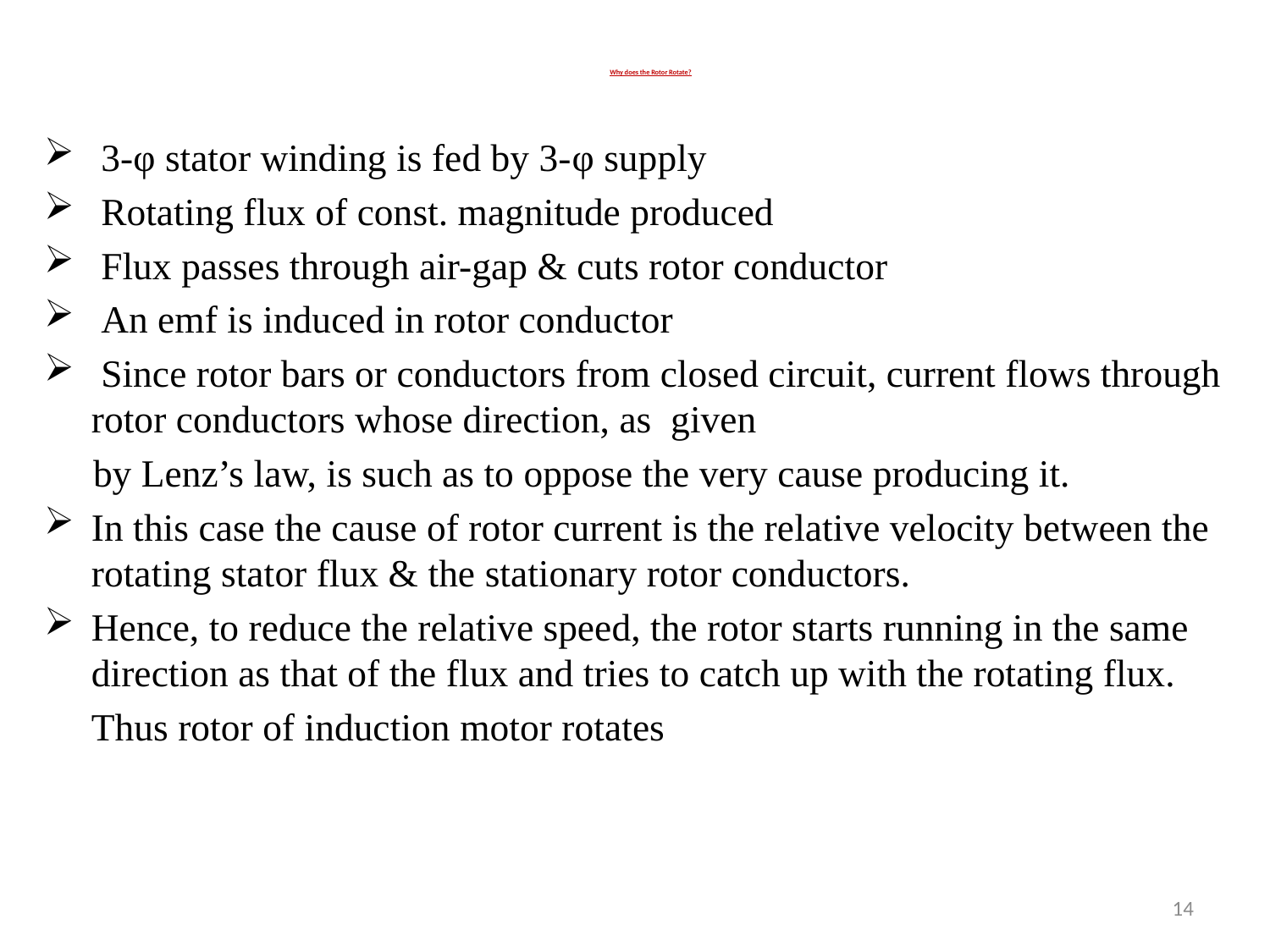

# Why does the Rotor Rotate?

 3-φ stator winding is fed by 3-φ supply
 Rotating flux of const. magnitude produced
 Flux passes through air-gap & cuts rotor conductor
 An emf is induced in rotor conductor
 Since rotor bars or conductors from closed circuit, current flows through rotor conductors whose direction, as  given
     by Lenz’s law, is such as to oppose the very cause producing it.
In this case the cause of rotor current is the relative velocity between the rotating stator flux & the stationary rotor conductors.
Hence, to reduce the relative speed, the rotor starts running in the same direction as that of the flux and tries to catch up with the rotating flux.
	Thus rotor of induction motor rotates

14